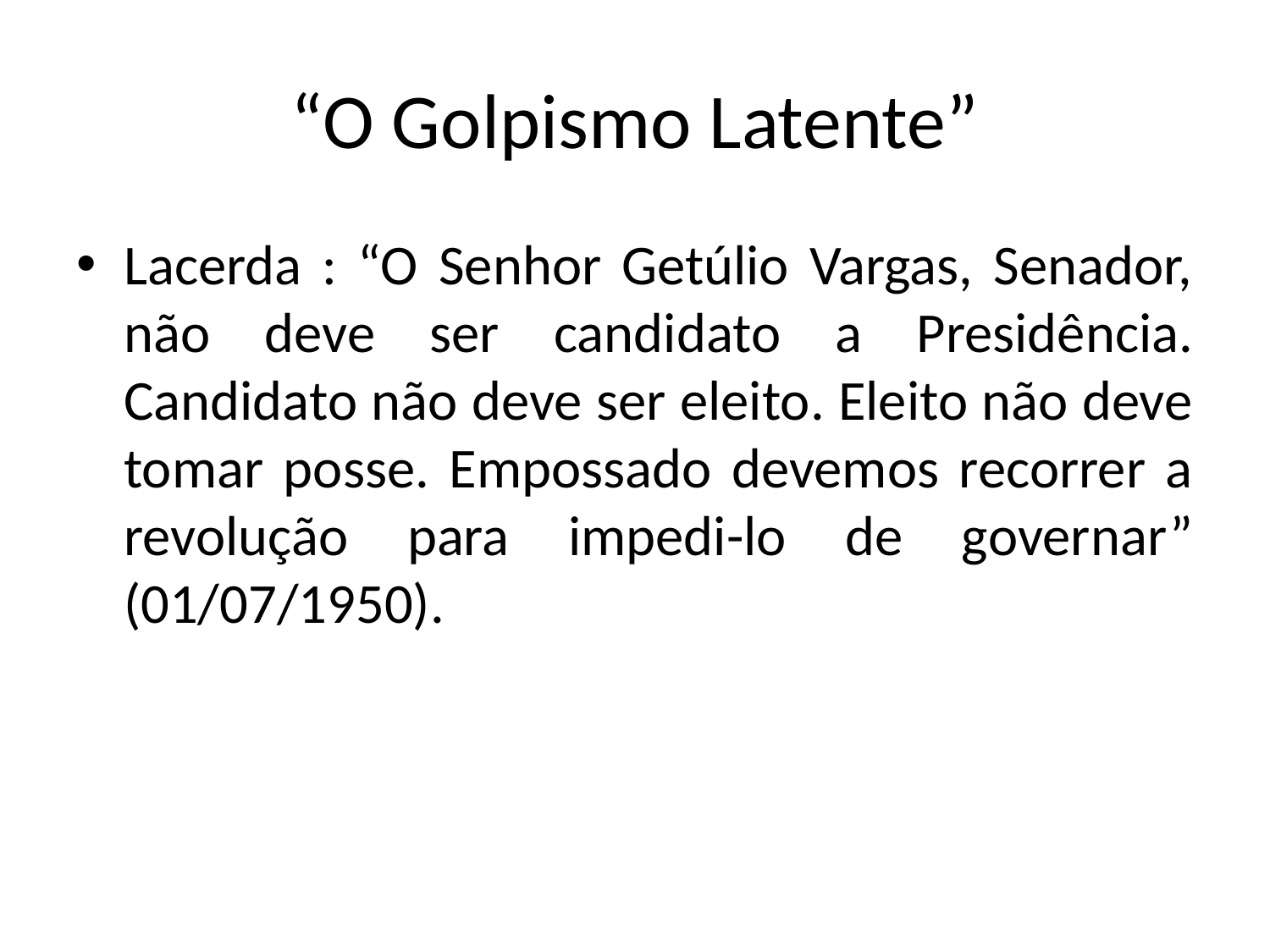

# “O Golpismo Latente”
Lacerda : “O Senhor Getúlio Vargas, Senador, não deve ser candidato a Presidência. Candidato não deve ser eleito. Eleito não deve tomar posse. Empossado devemos recorrer a revolução para impedi-lo de governar” (01/07/1950).